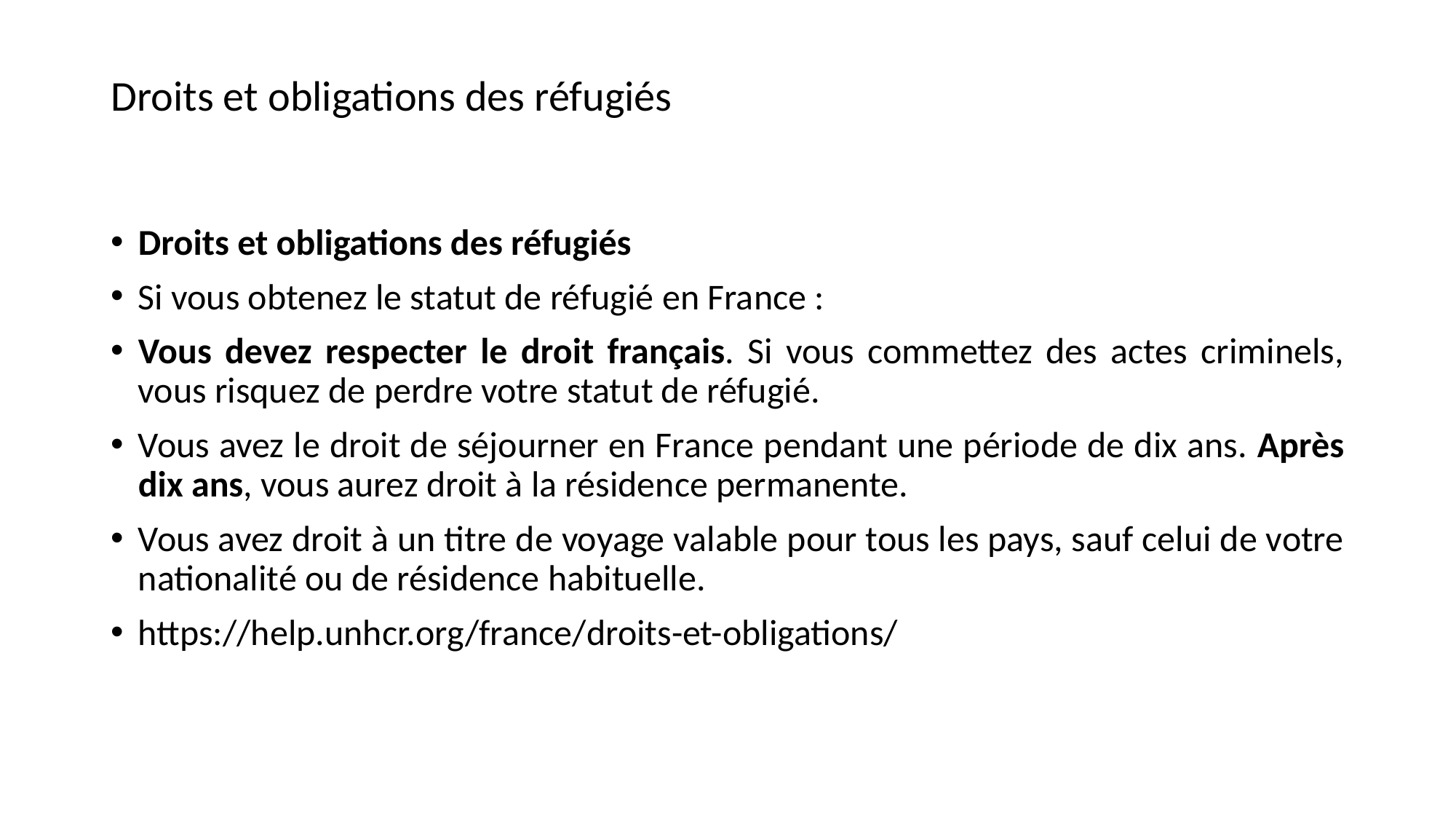

# Droits et obligations des réfugiés
Droits et obligations des réfugiés
Si vous obtenez le statut de réfugié en France :
Vous devez respecter le droit français. Si vous commettez des actes criminels, vous risquez de perdre votre statut de réfugié.
Vous avez le droit de séjourner en France pendant une période de dix ans. Après dix ans, vous aurez droit à la résidence permanente.
Vous avez droit à un titre de voyage valable pour tous les pays, sauf celui de votre nationalité ou de résidence habituelle.
https://help.unhcr.org/france/droits-et-obligations/